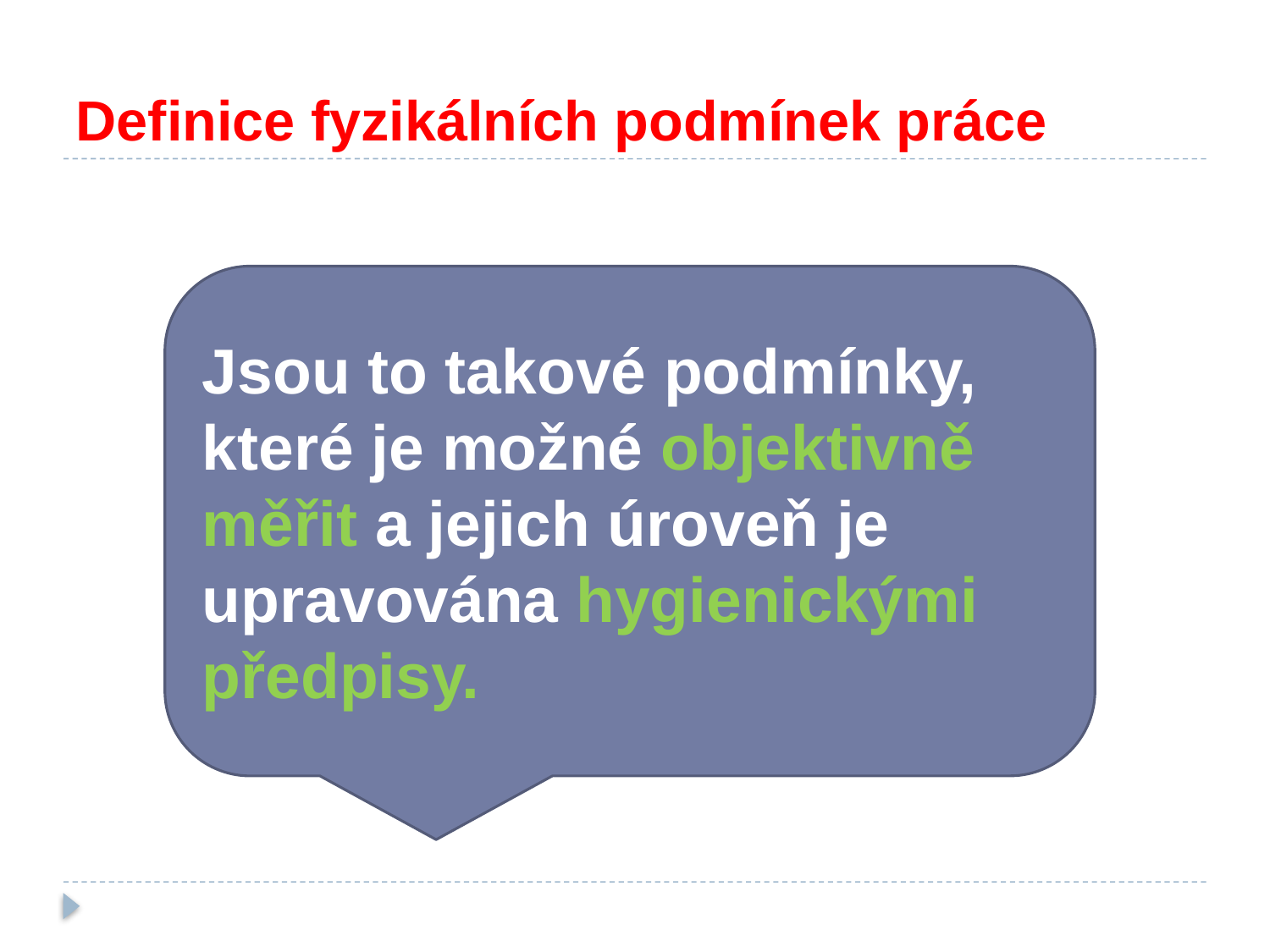

# Definice fyzikálních podmínek práce

Jsou to takové podmínky, které je možné objektivně měřit a jejich úroveň je upravována hygienickými předpisy.